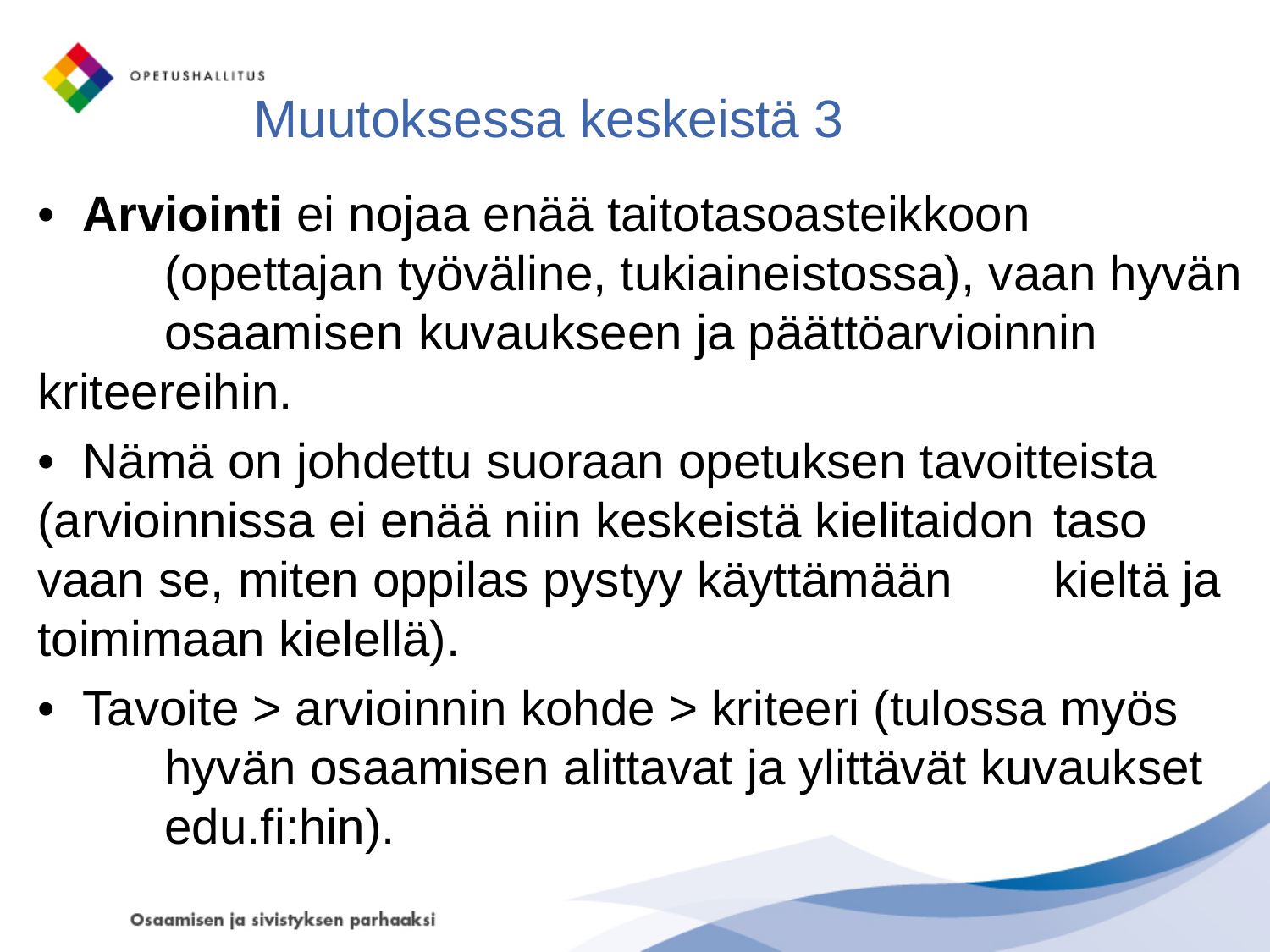

# Muutoksessa keskeistä 3
•  Arviointi ei nojaa enää taitotasoasteikkoon
	(opettajan työväline, tukiaineistossa), vaan hyvän 	osaamisen 	kuvaukseen ja päättöarvioinnin 	kriteereihin.
•  Nämä on johdettu suoraan opetuksen tavoitteista 	(arvioinnissa ei enää niin keskeistä kielitaidon 	taso vaan se, miten oppilas pystyy käyttämään 	kieltä ja toimimaan kielellä).
•  Tavoite > arvioinnin kohde > kriteeri (tulossa myös 	hyvän osaamisen alittavat ja ylittävät kuvaukset 	edu.fi:hin).